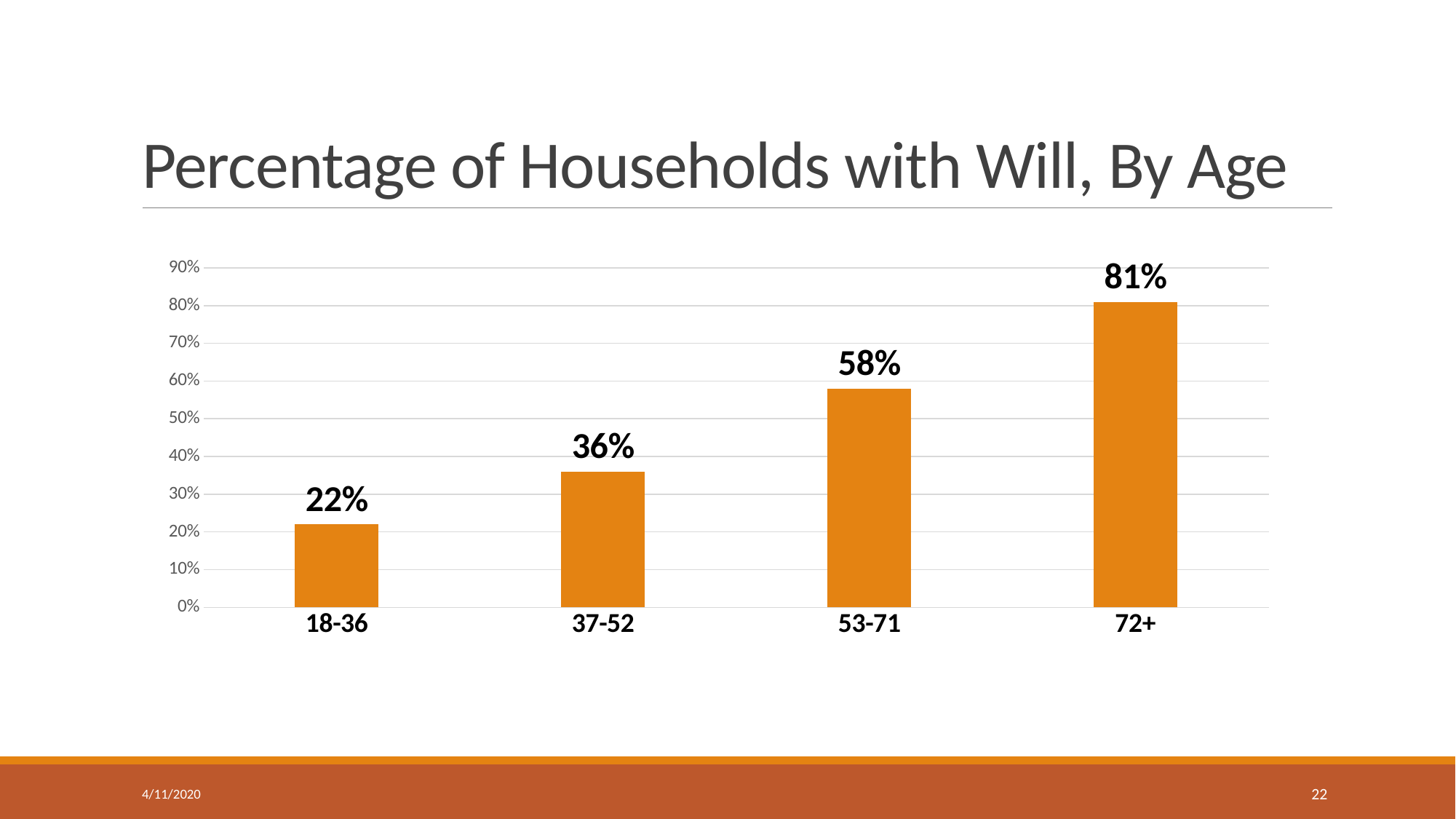

# Percentage of Households with Will, By Age

### Chart

| Category | Series 3 |
|---|---|
| 18-36 | 0.22 |
| 37-52 | 0.36 |
| 53-71 | 0.58 |
| 72+ | 0.81 |
4/11/2020
22